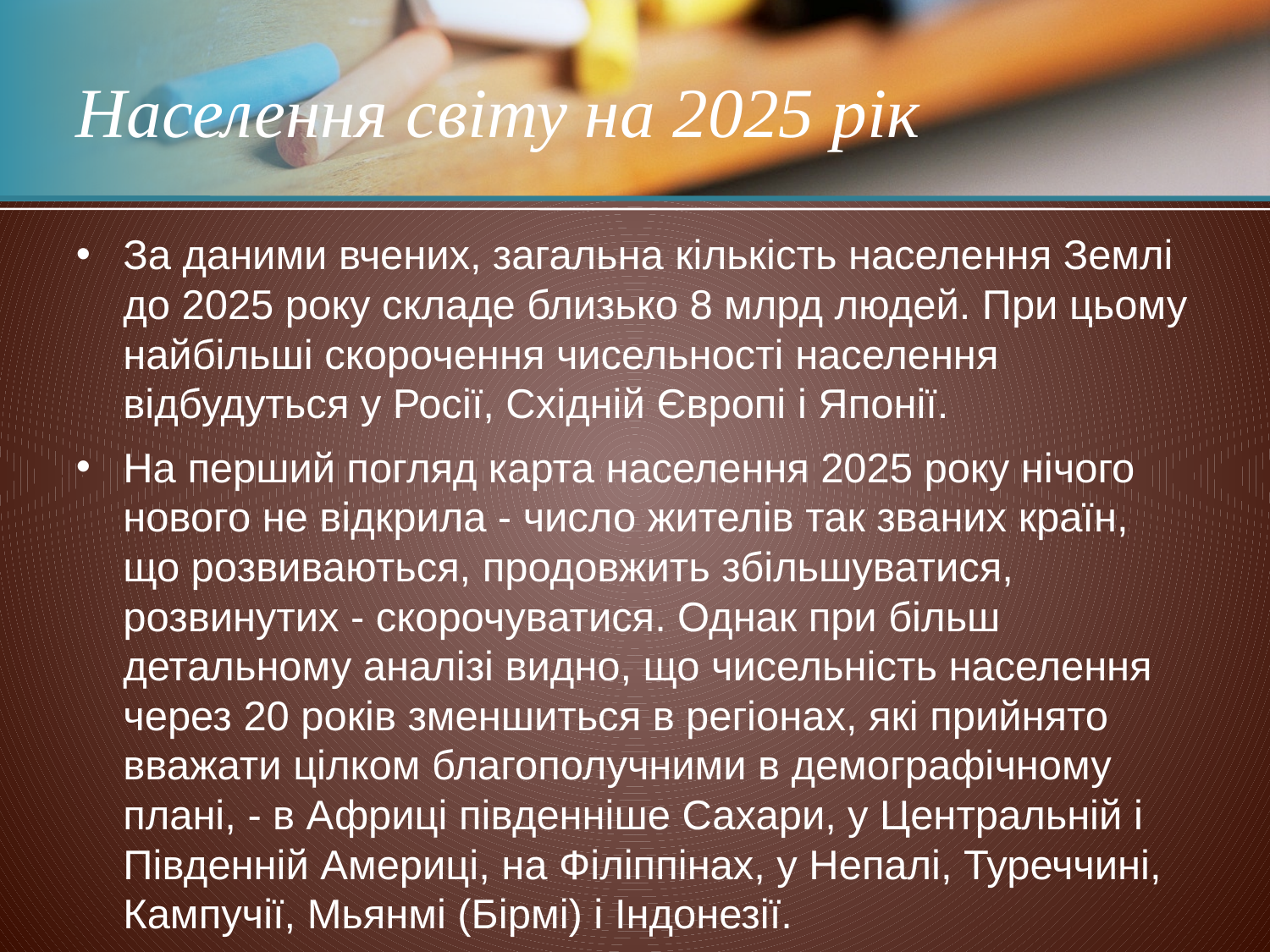

# Населення світу на 2025 рік
За даними вчених, загальна кількість населення Землі до 2025 року складе близько 8 млрд людей. При цьому найбільші скорочення чисельності населення відбудуться у Росії, Східній Європі і Японії.
На перший погляд карта населення 2025 року нічого нового не відкрила - число жителів так званих країн, що розвиваються, продовжить збільшуватися, розвинутих - скорочуватися. Однак при більш детальному аналізі видно, що чисельність населення через 20 років зменшиться в регіонах, які прийнято вважати цілком благополучними в демографічному плані, - в Африці південніше Сахари, у Центральній і Південній Америці, на Філіппінах, у Непалі, Туреччині, Кампучії, Мьянмі (Бірмі) і Індонезії.